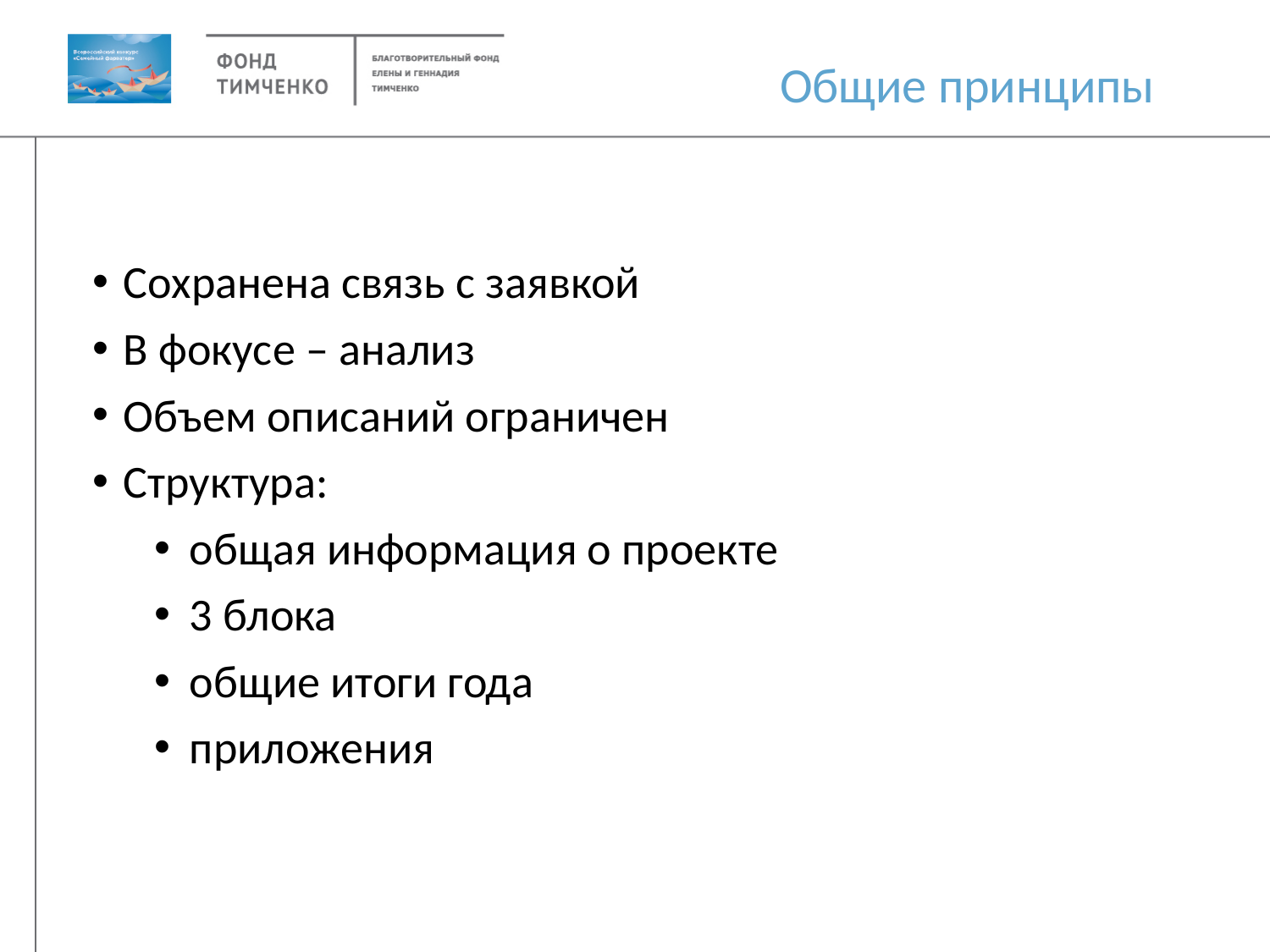

# Общие принципы
Сохранена связь с заявкой
В фокусе – анализ
Объем описаний ограничен
Структура:
общая информация о проекте
3 блока
общие итоги года
приложения